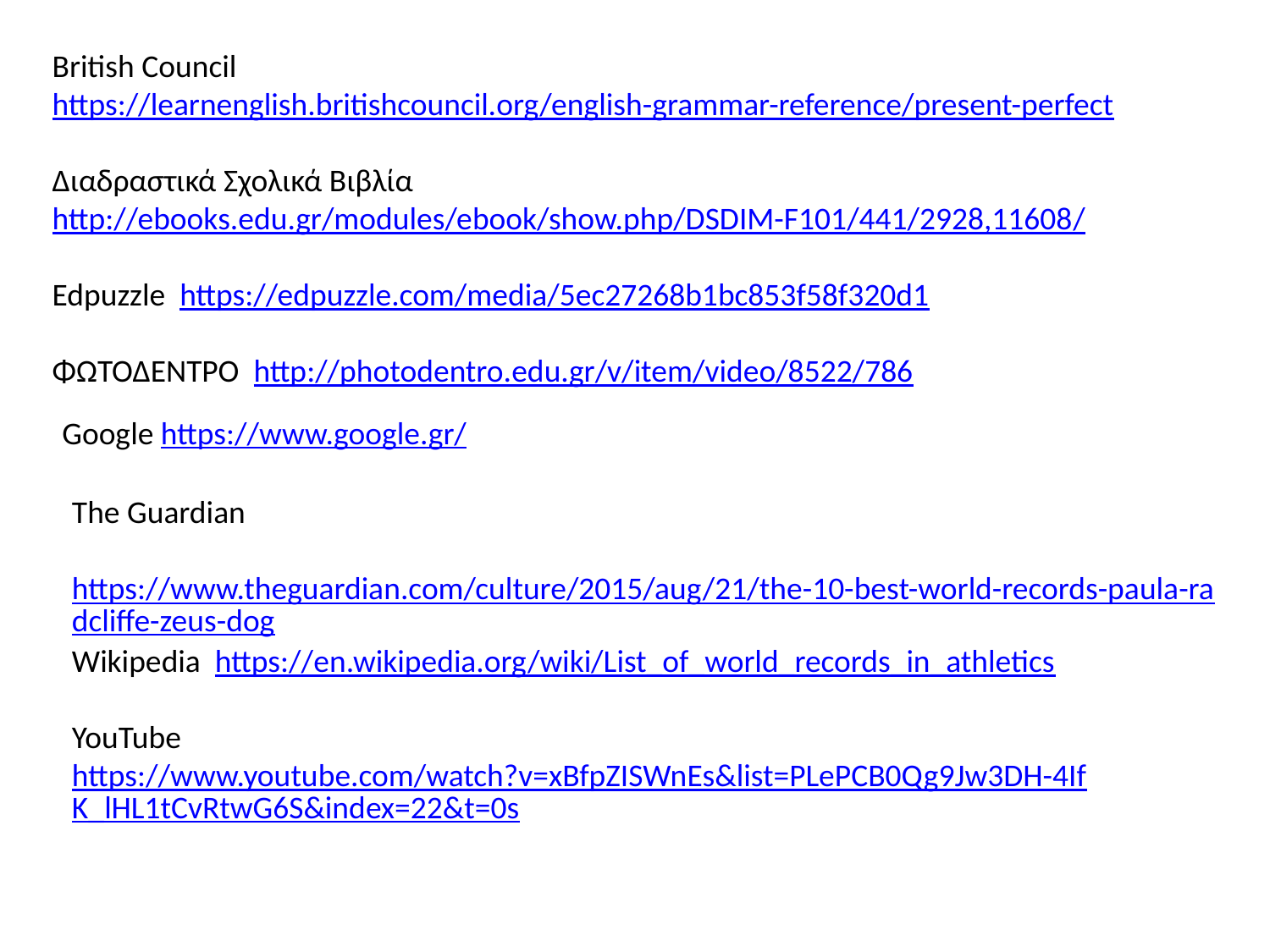

British Council  https://learnenglish.britishcouncil.org/english-grammar-reference/present-perfect

Διαδραστικά Σχολικά Βιβλία
http://ebooks.edu.gr/modules/ebook/show.php/DSDIM-F101/441/2928,11608/

Edpuzzle  https://edpuzzle.com/media/5ec27268b1bc853f58f320d1

ΦΩΤΟΔΕΝΤΡΟ  http://photodentro.edu.gr/v/item/video/8522/786

Google https://www.google.gr/
The Guardian
 https://www.theguardian.com/culture/2015/aug/21/the-10-best-world-records-paula-radcliffe-zeus-dog
Wikipedia  https://en.wikipedia.org/wiki/List_of_world_records_in_athletics

YouTube  https://www.youtube.com/watch?v=xBfpZISWnEs&list=PLePCB0Qg9Jw3DH-4IfK_lHL1tCvRtwG6S&index=22&t=0s